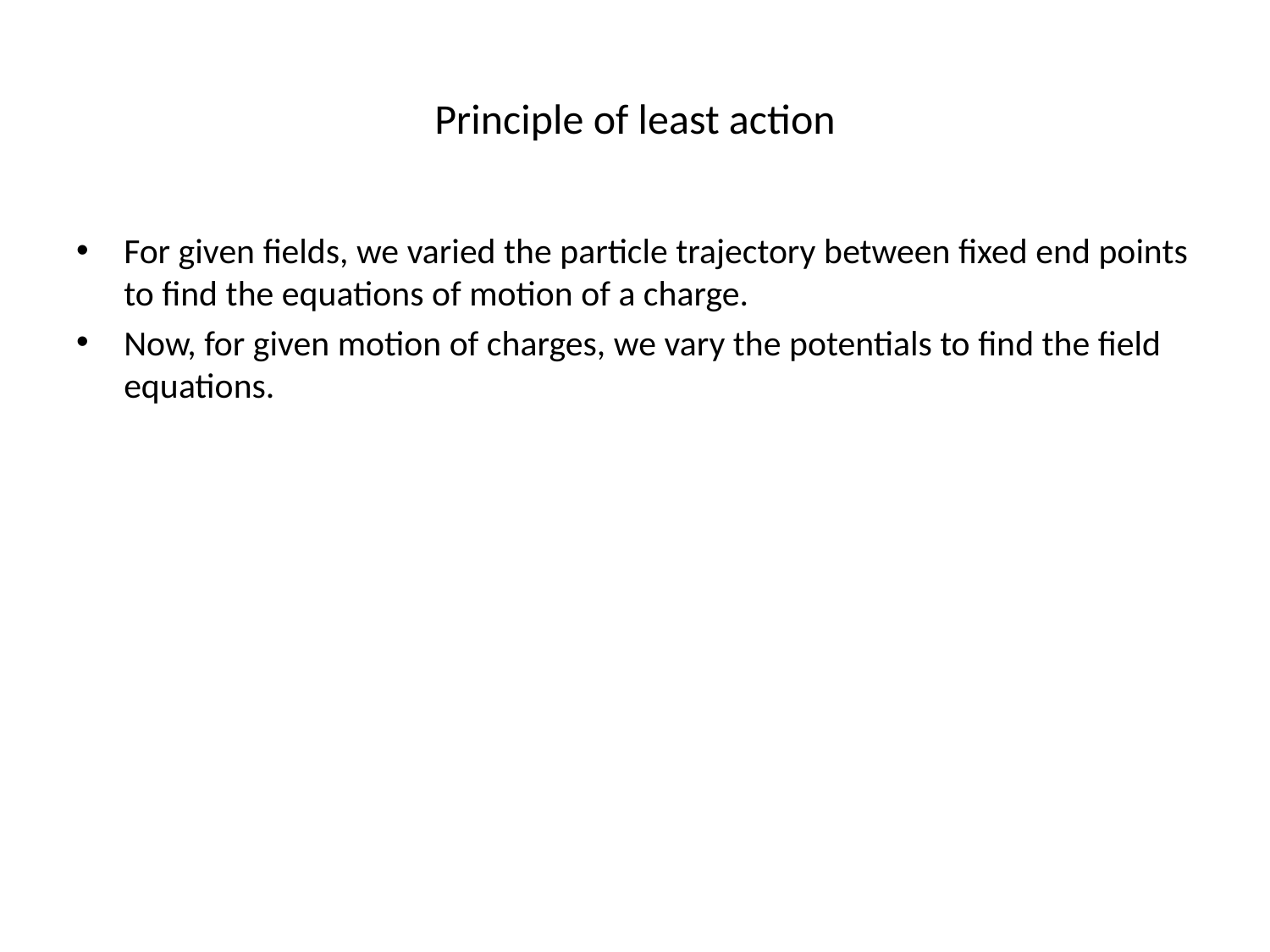

# Principle of least action
For given fields, we varied the particle trajectory between fixed end points to find the equations of motion of a charge.
Now, for given motion of charges, we vary the potentials to find the field equations.